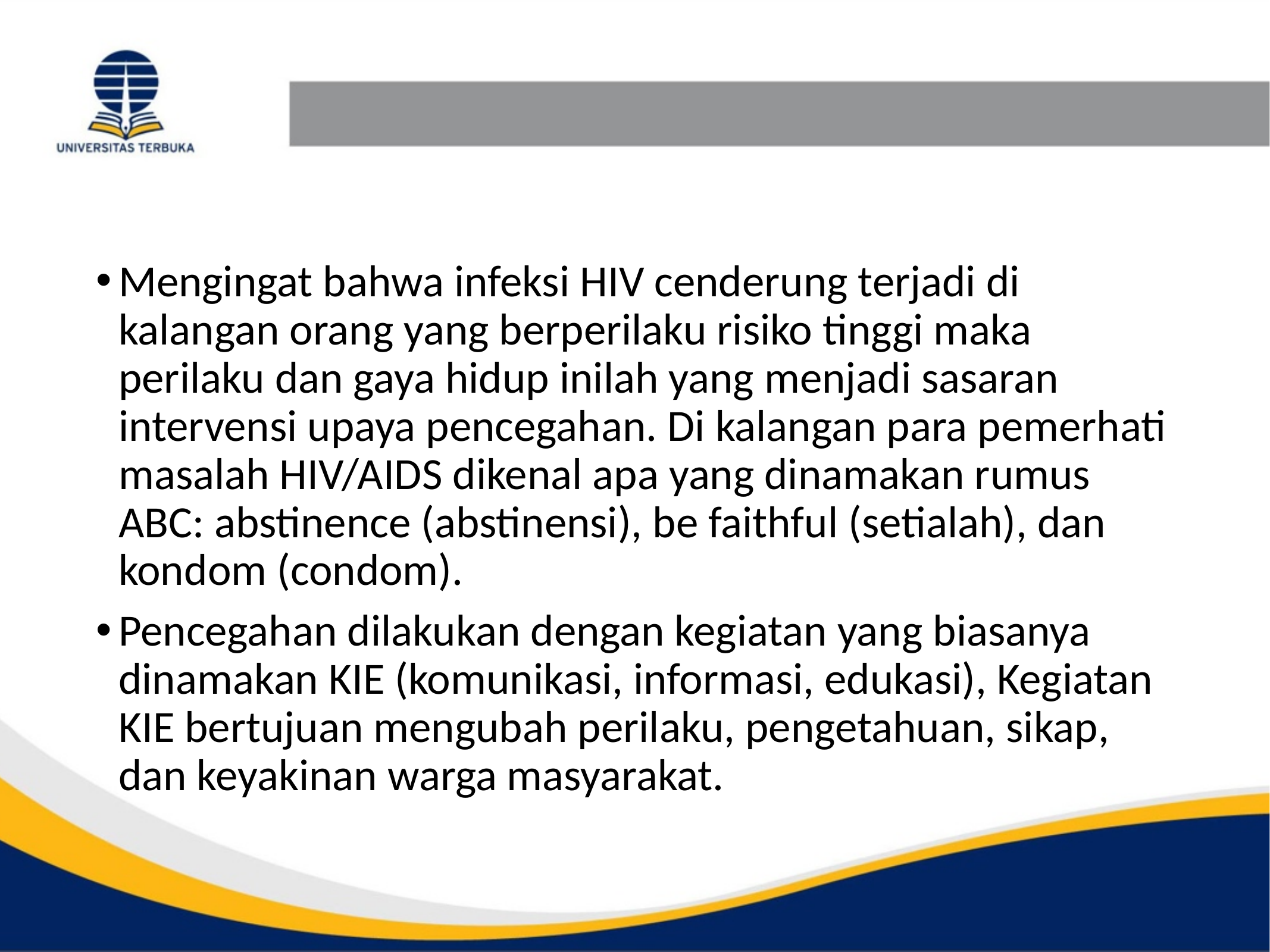

#
Mengingat bahwa infeksi HIV cenderung terjadi di kalangan orang yang berperilaku risiko tinggi maka perilaku dan gaya hidup inilah yang menjadi sasaran intervensi upaya pencegahan. Di kalangan para pemerhati masalah HIV/AIDS dikenal apa yang dinamakan rumus ABC: abstinence (abstinensi), be faithful (setialah), dan kondom (condom).
Pencegahan dilakukan dengan kegiatan yang biasanya dinamakan KIE (komunikasi, informasi, edukasi), Kegiatan KIE bertujuan mengubah perilaku, pengetahuan, sikap, dan keyakinan warga masyarakat.